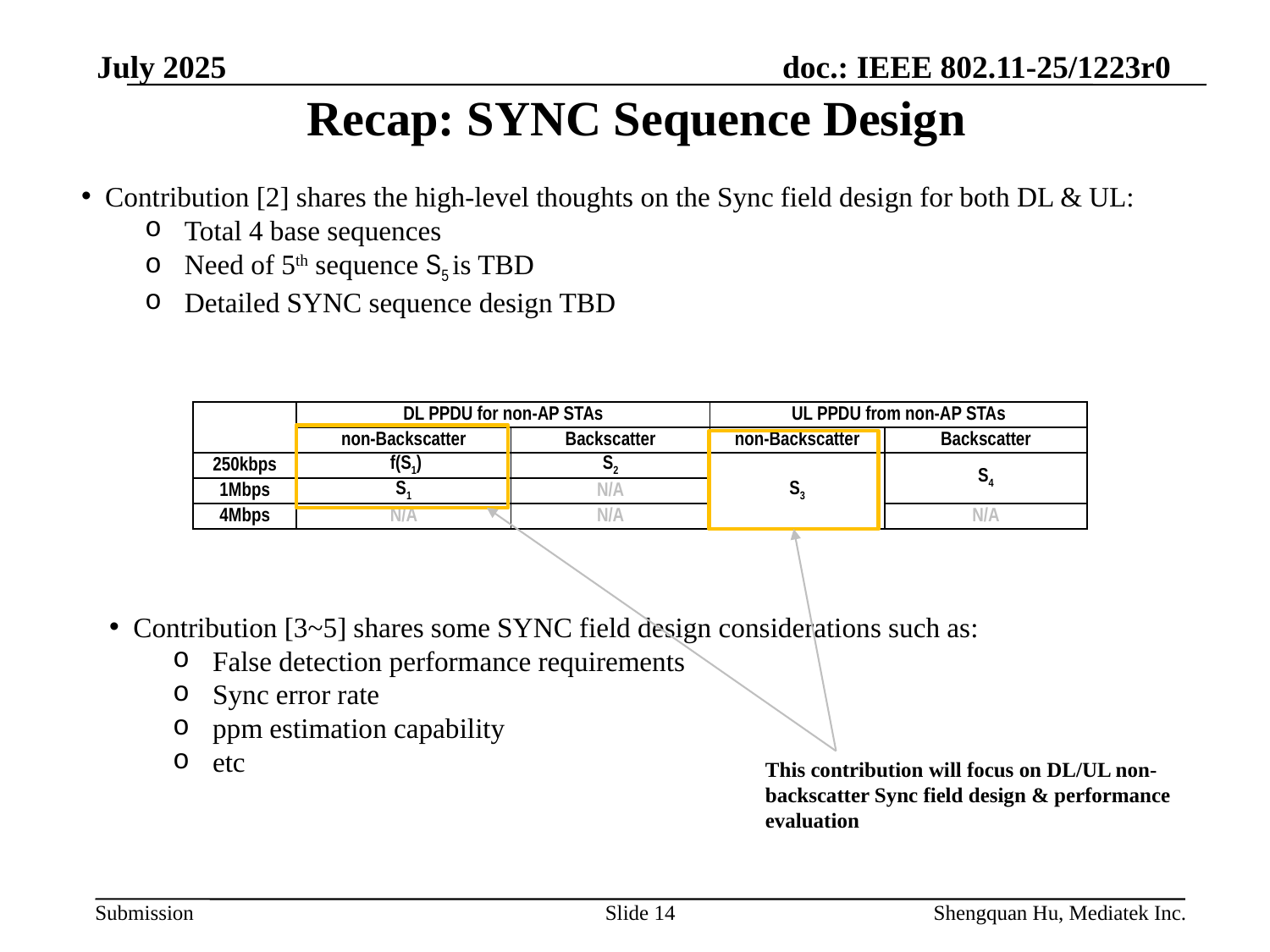

July 2025
# Recap: SYNC Sequence Design
Contribution [2] shares the high-level thoughts on the Sync field design for both DL & UL:
Total 4 base sequences
Need of 5th sequence S5 is TBD
Detailed SYNC sequence design TBD
|  | DL PPDU for non-AP STAs |  | UL PPDU from non-AP STAs |  |
| --- | --- | --- | --- | --- |
|  | non-Backscatter | Backscatter | non-Backscatter | Backscatter |
| 250kbps | f(S1) | S2 | S3 | S4 |
| 1Mbps | S1 | N/A |  |  |
| 4Mbps | N/A | N/A |  | N/A |

Contribution [3~5] shares some SYNC field design considerations such as:
False detection performance requirements
Sync error rate
ppm estimation capability
etc
This contribution will focus on DL/UL non-backscatter Sync field design & performance evaluation
Slide 14
Shengquan Hu, Mediatek Inc.